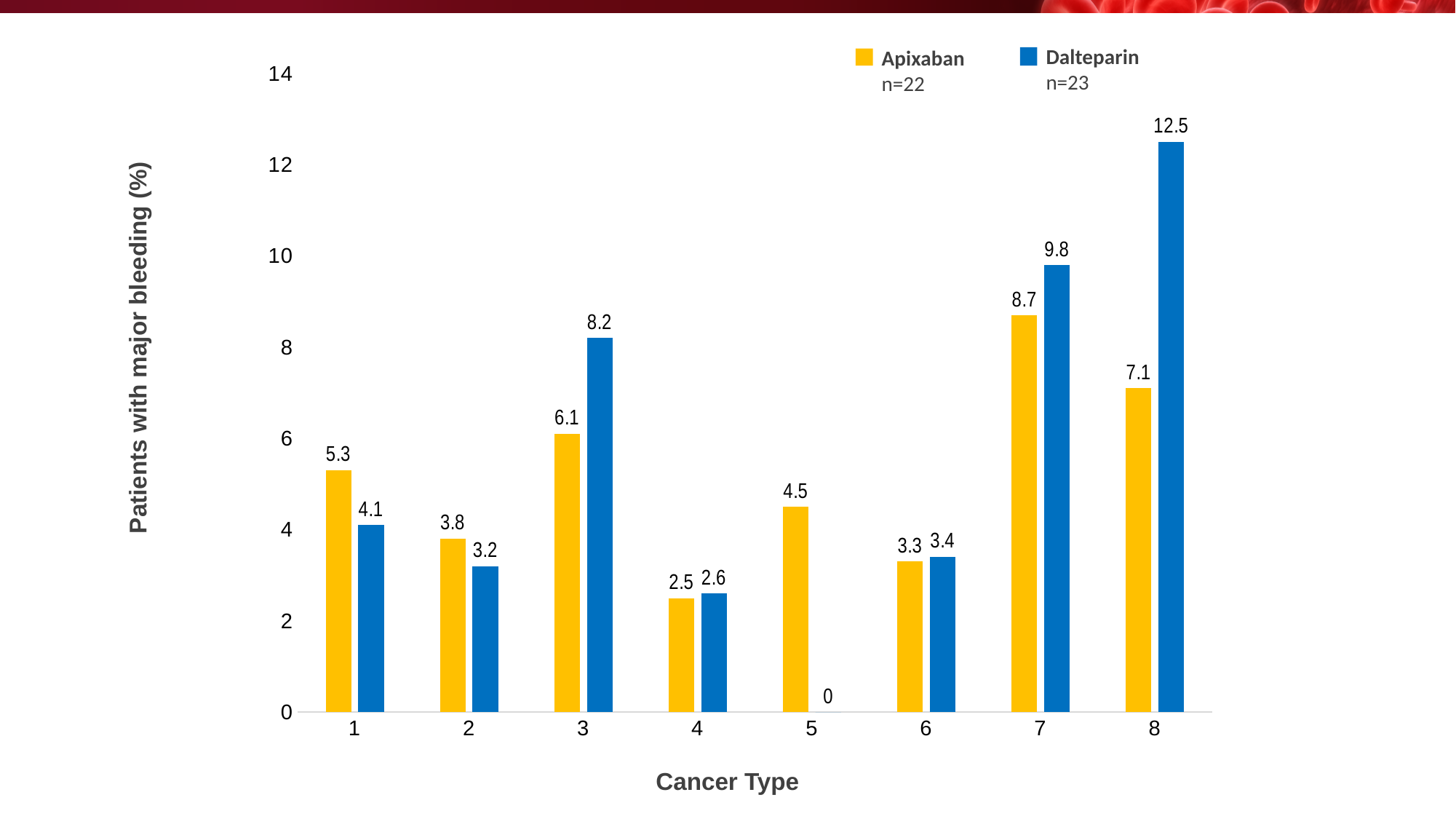

### Chart

| Category |  |  |
|---|---|---|

Dalteparin
n=23
Apixaban
n=22
Patients with major bleeding (%)
Cancer Type